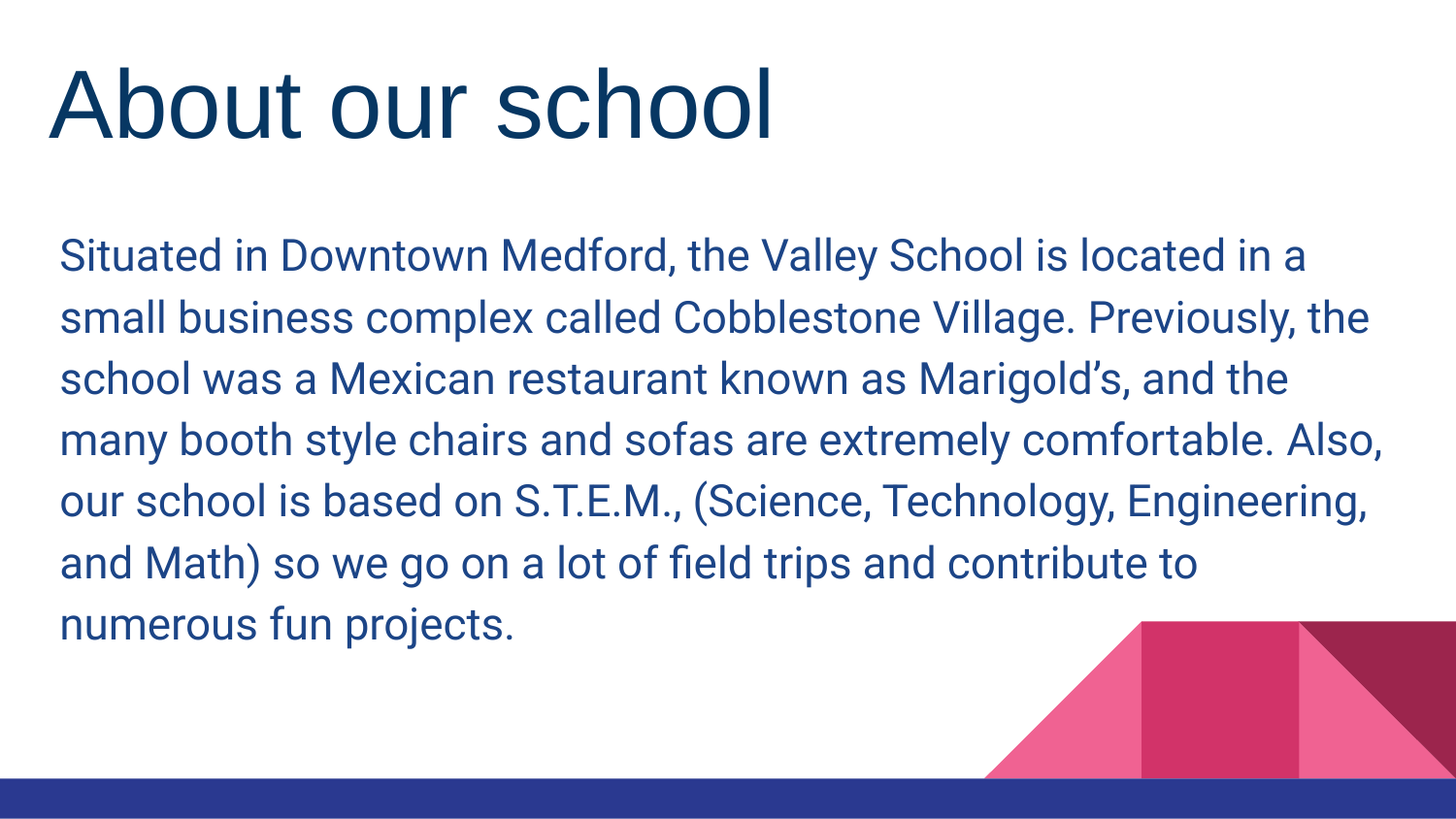

# About our school
Situated in Downtown Medford, the Valley School is located in a small business complex called Cobblestone Village. Previously, the school was a Mexican restaurant known as Marigold’s, and the many booth style chairs and sofas are extremely comfortable. Also, our school is based on S.T.E.M., (Science, Technology, Engineering, and Math) so we go on a lot of field trips and contribute to numerous fun projects.